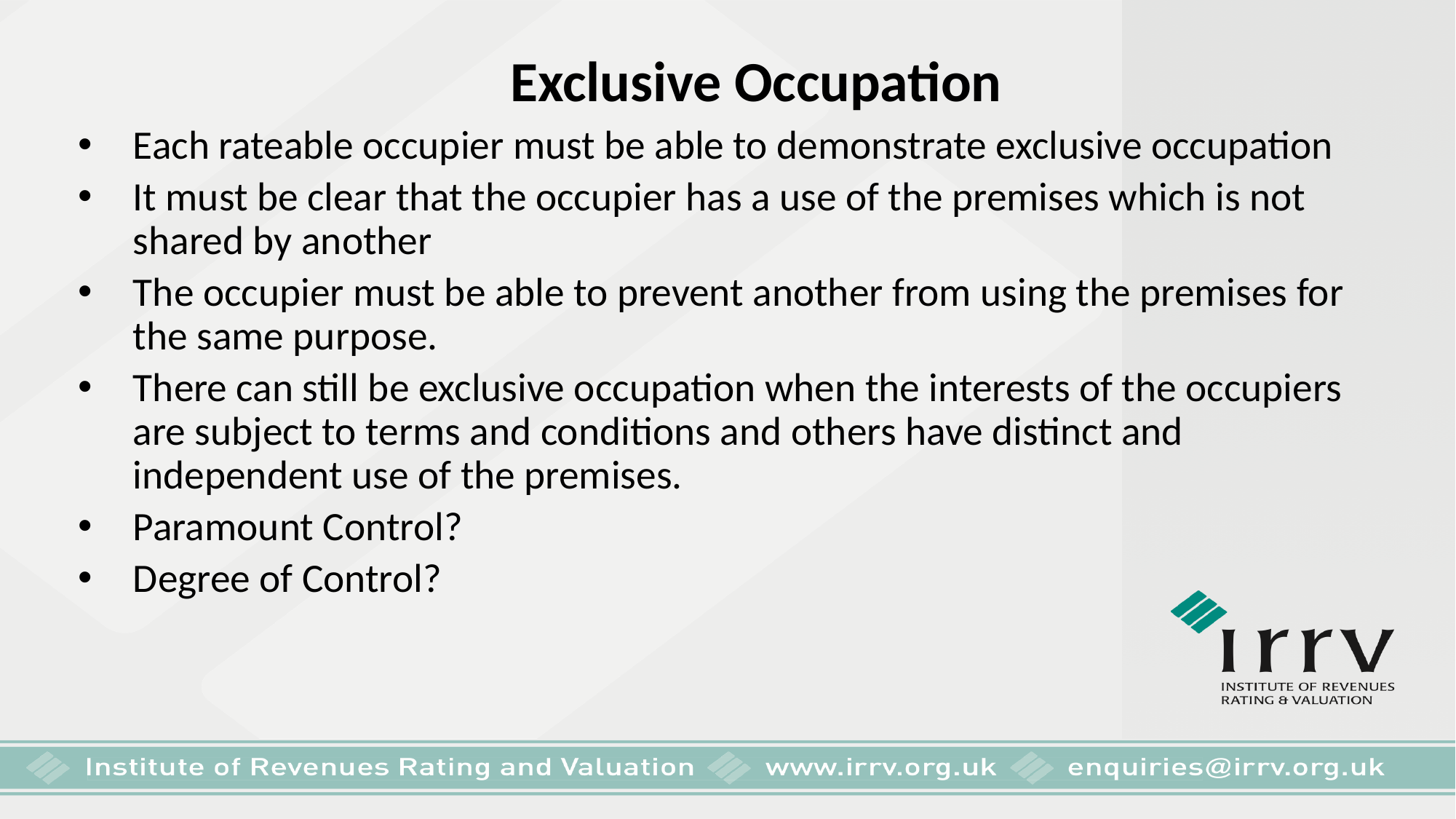

# Exclusive Occupation
Each rateable occupier must be able to demonstrate exclusive occupation
It must be clear that the occupier has a use of the premises which is not shared by another
The occupier must be able to prevent another from using the premises for the same purpose.
There can still be exclusive occupation when the interests of the occupiers are subject to terms and conditions and others have distinct and independent use of the premises.
Paramount Control?
Degree of Control?